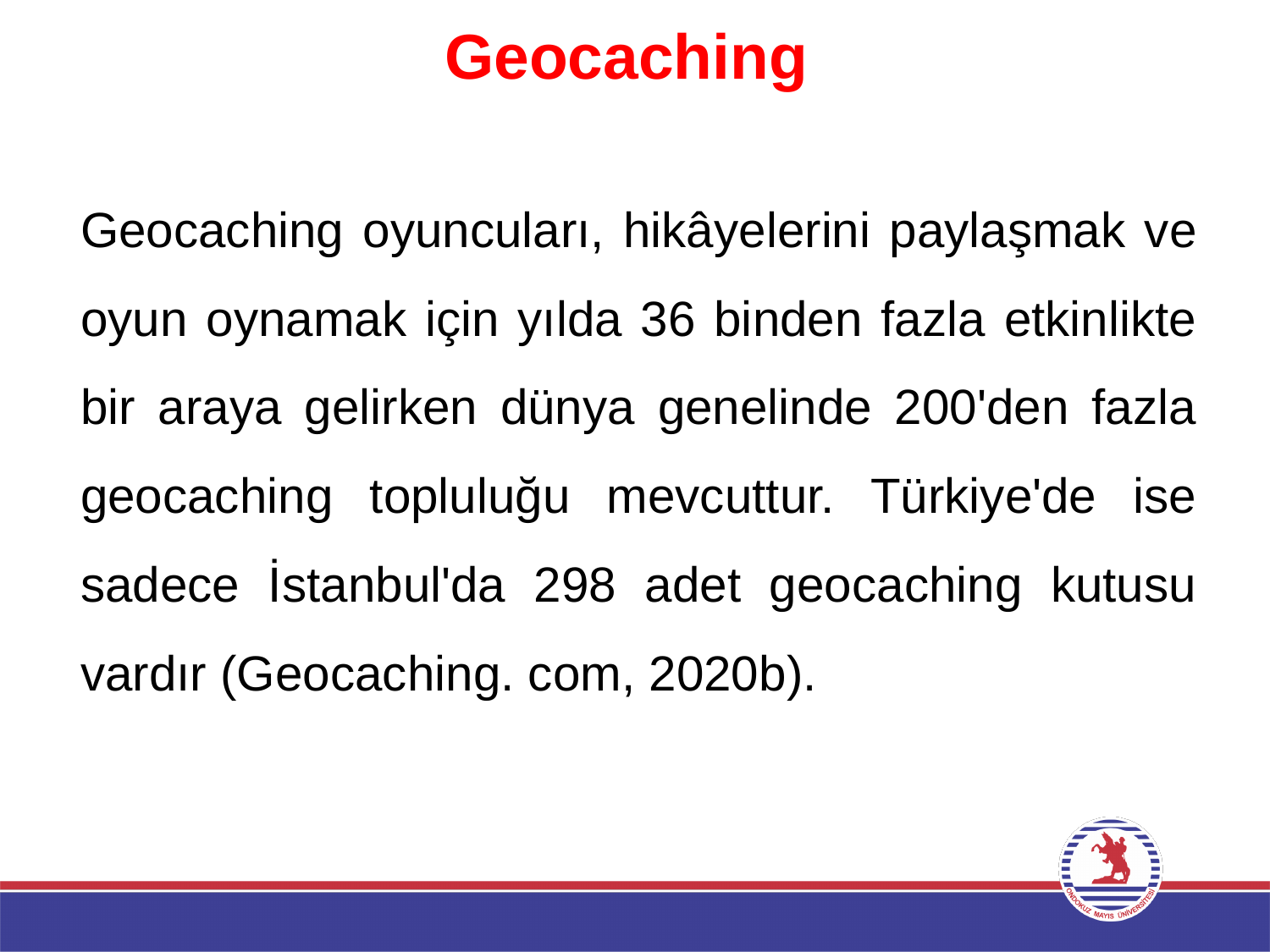

# Geocaching
Geocaching oyuncuları, hikâyelerini paylaşmak ve oyun oynamak için yılda 36 binden fazla etkinlikte bir araya gelirken dünya genelinde 200'den fazla geocaching topluluğu mevcuttur. Türkiye'de ise sadece İstanbul'da 298 adet geocaching kutusu vardır (Geocaching. com, 2020b).